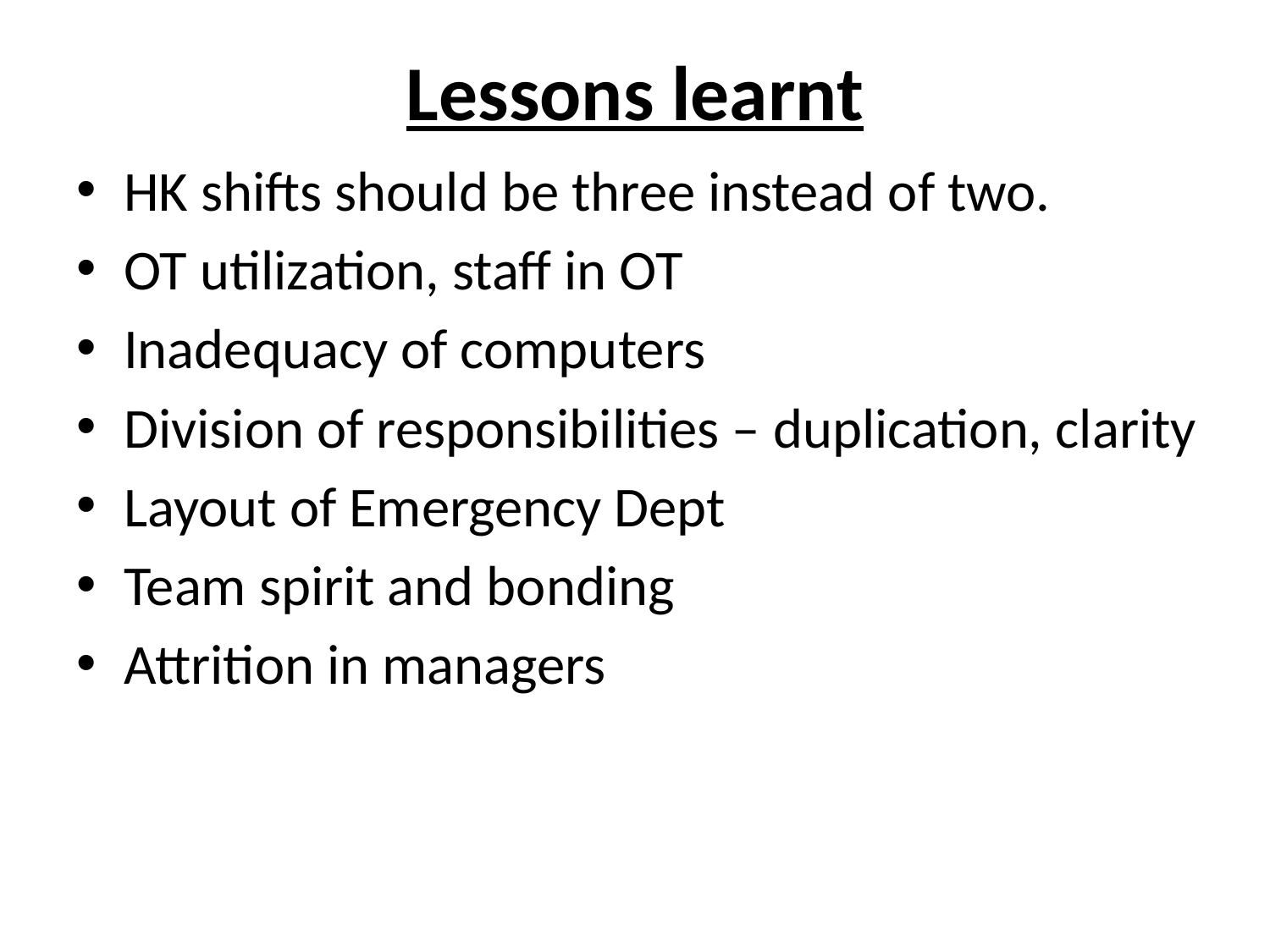

# Lessons learnt
HK shifts should be three instead of two.
OT utilization, staff in OT
Inadequacy of computers
Division of responsibilities – duplication, clarity
Layout of Emergency Dept
Team spirit and bonding
Attrition in managers